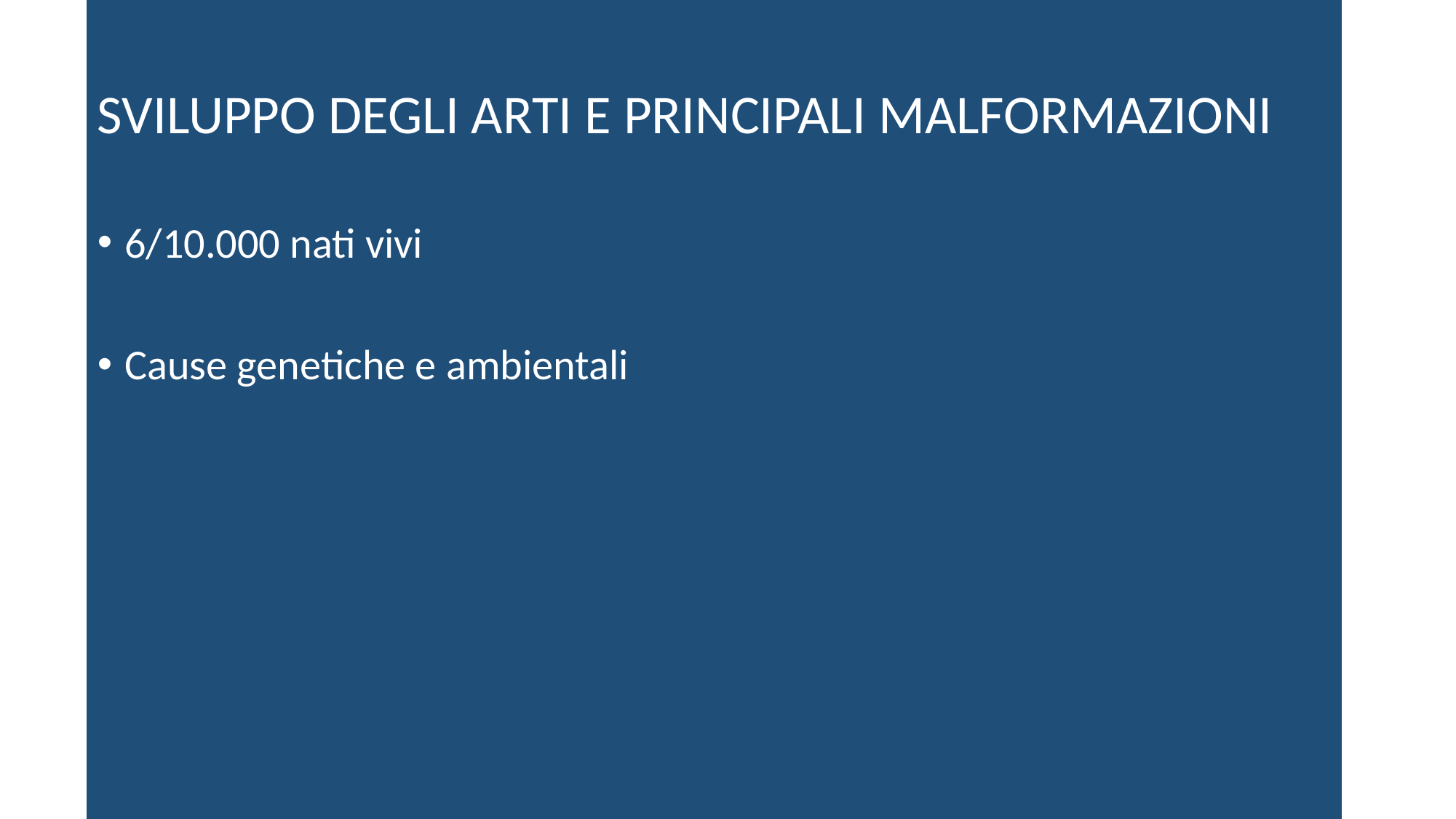

SVILUPPO DEGLI ARTI E PRINCIPALI MALFORMAZIONI

6/10.000 nati vivi

Cause genetiche e ambientali
#